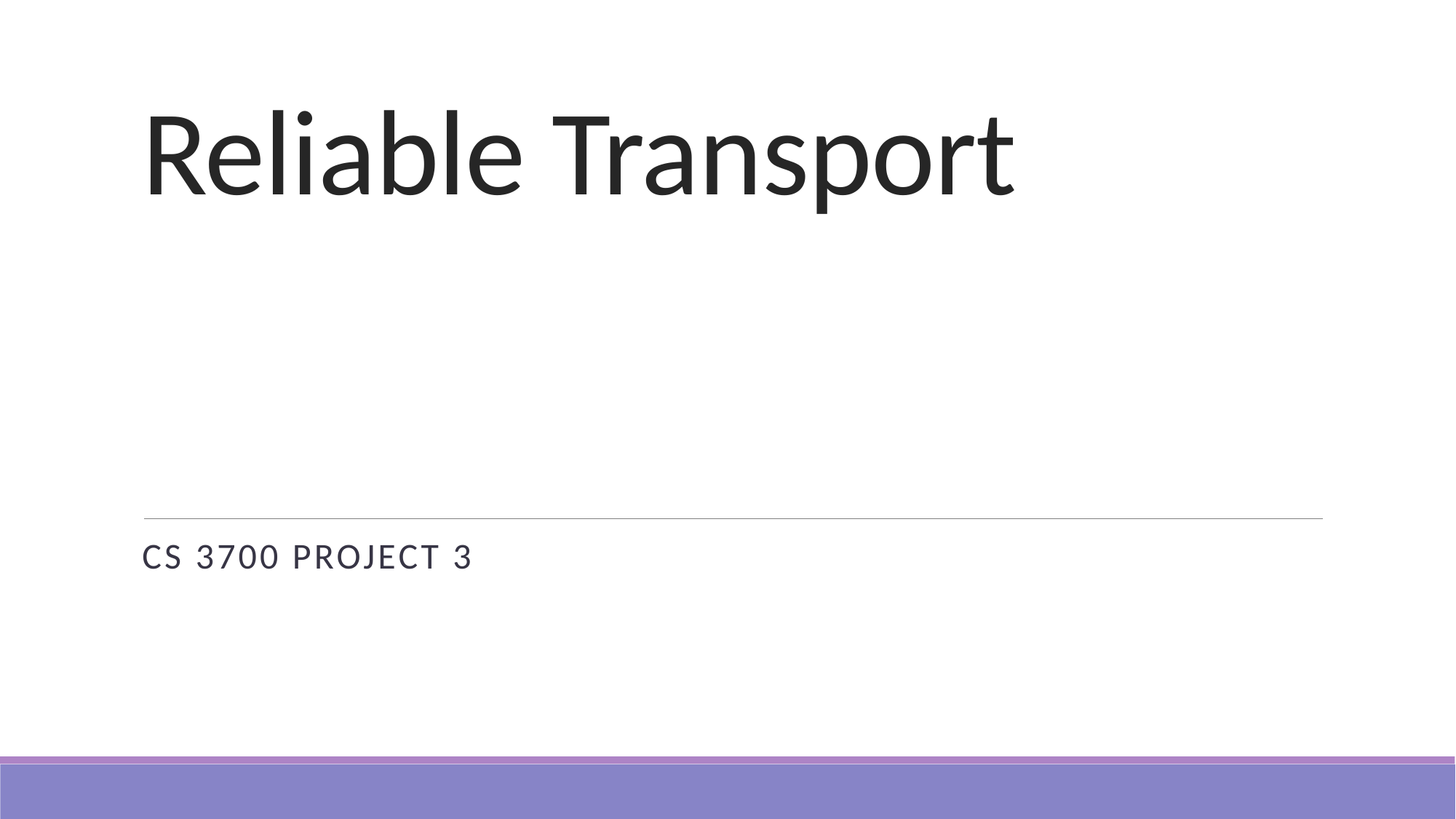

# Reliable Transport
CS 3700 Project 3